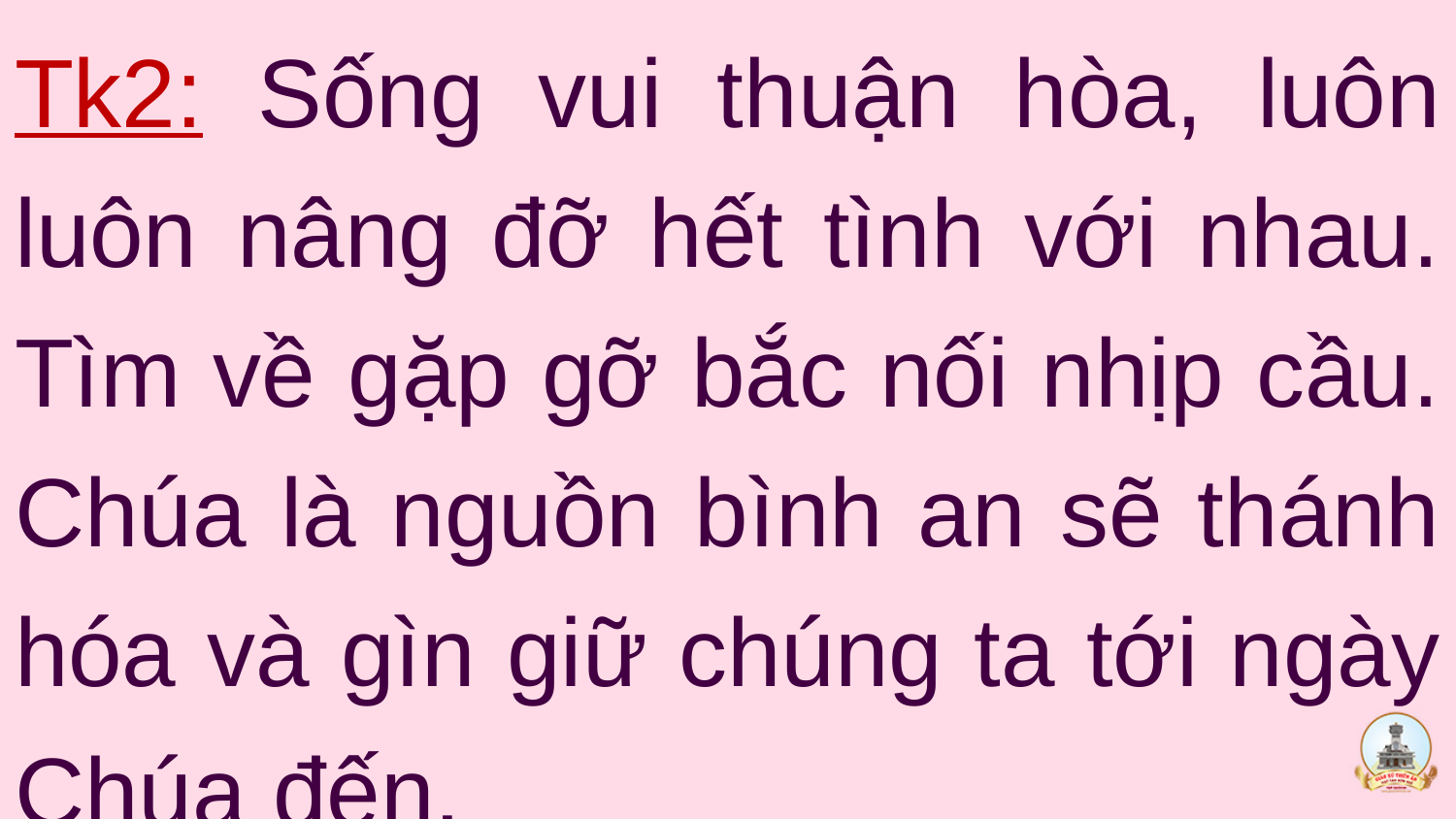

Tk2: Sống vui thuận hòa, luôn luôn nâng đỡ hết tình với nhau. Tìm về gặp gỡ bắc nối nhịp cầu. Chúa là nguồn bình an sẽ thánh hóa và gìn giữ chúng ta tới ngày Chúa đến.